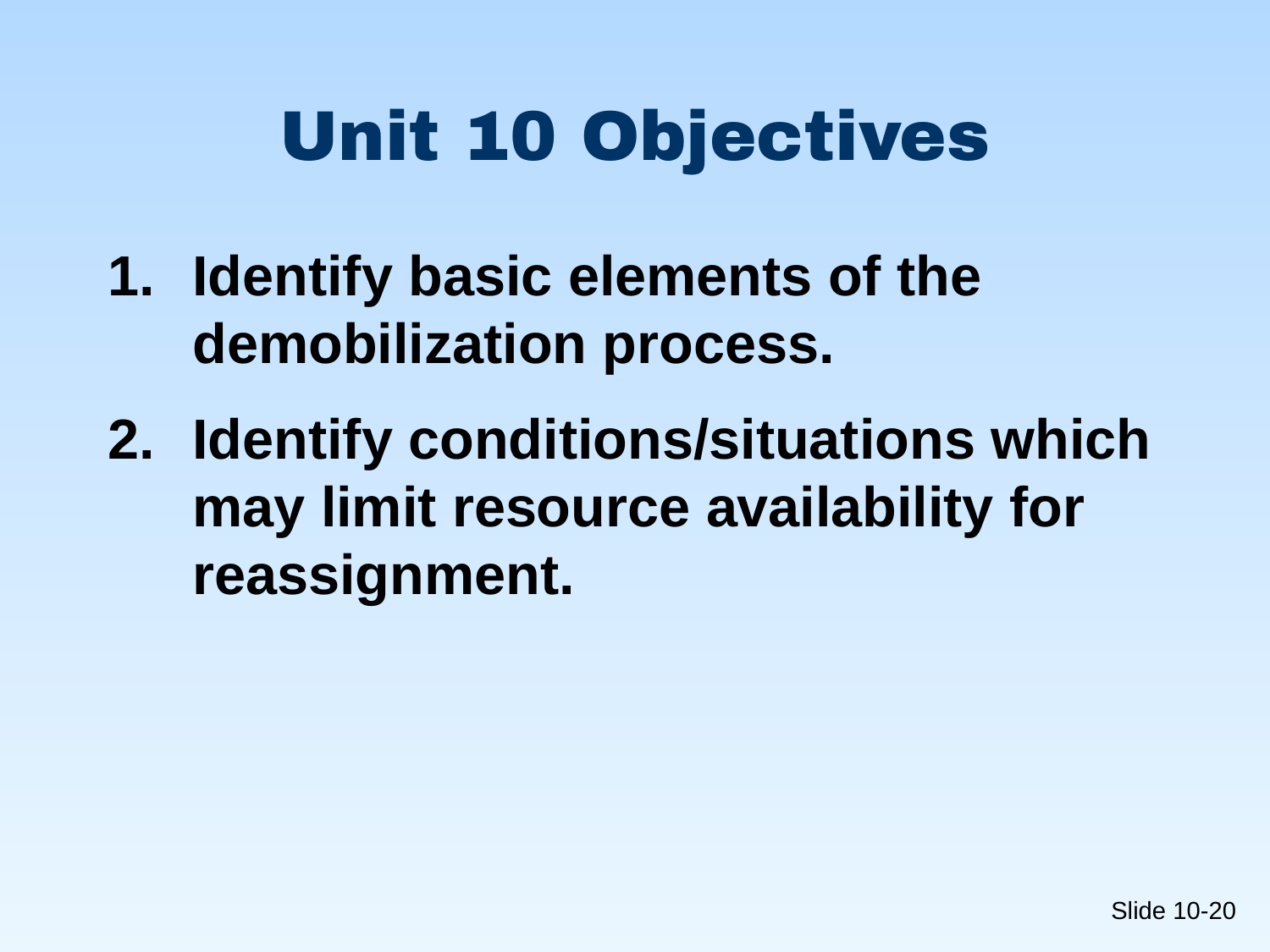

# Unit 10 Objectives
Identify basic elements of the demobilization process.
Identify conditions/situations which may limit resource availability for reassignment.